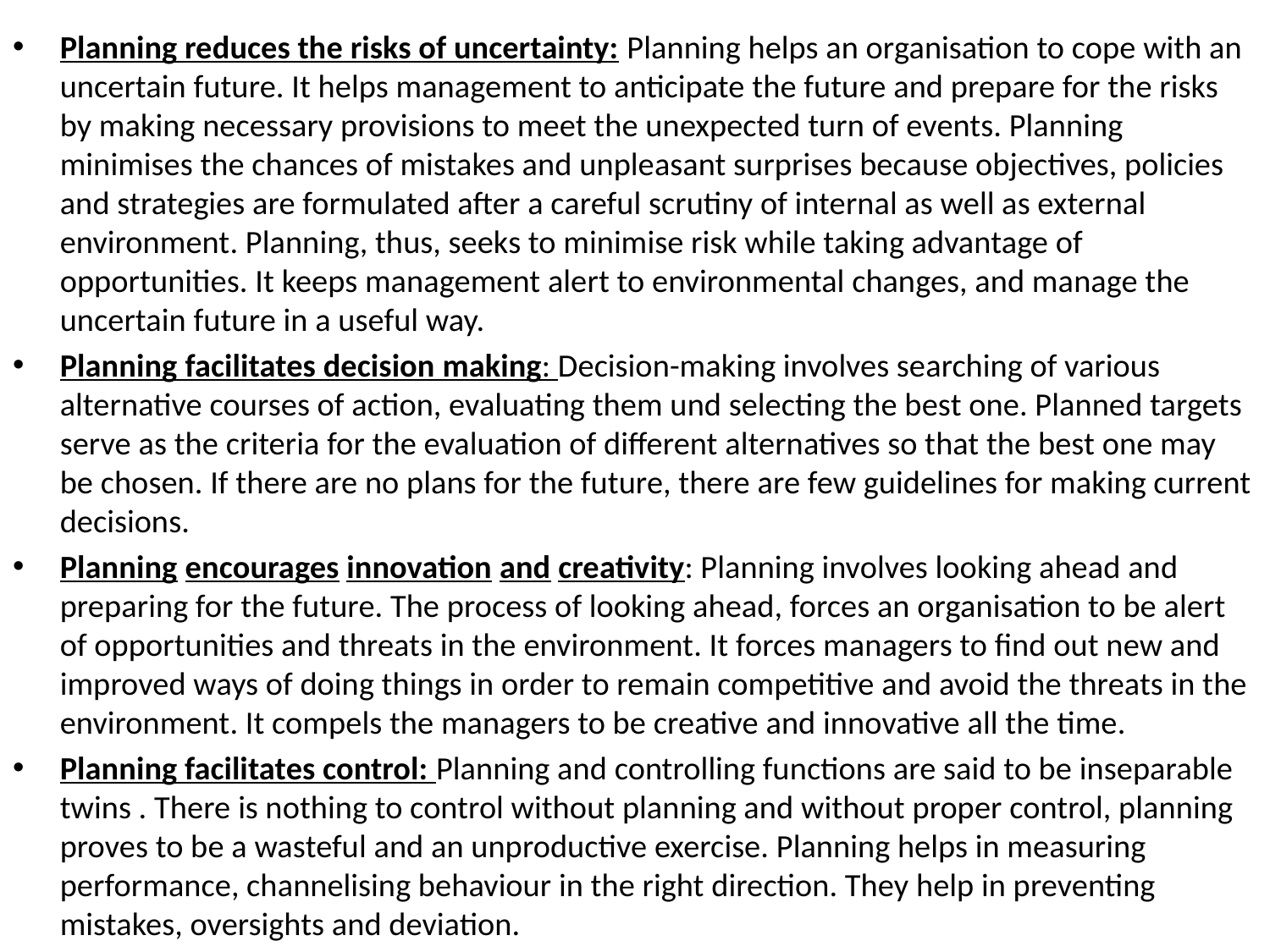

Planning reduces the risks of uncertainty: Planning helps an organisation to cope with an uncertain future. It helps management to anticipate the future and prepare for the risks by making necessary provisions to meet the unexpected turn of events. Planning minimises the chances of mistakes and unpleasant surprises because objectives, policies and strategies are formulated after a careful scrutiny of internal as well as external environment. Planning, thus, seeks to minimise risk while taking advantage of opportunities. It keeps management alert to environmental changes, and manage the uncertain future in a useful way.
Planning facilitates decision making: Decision-making involves searching of various alternative courses of action, evaluating them und selecting the best one. Planned targets serve as the criteria for the evaluation of different alternatives so that the best one may be chosen. If there are no plans for the future, there are few guidelines for making current decisions.
Planning encourages innovation and creativity: Planning involves looking ahead and preparing for the future. The process of looking ahead, forces an organisation to be alert of opportunities and threats in the environment. It forces managers to find out new and improved ways of doing things in order to remain competitive and avoid the threats in the environment. It compels the managers to be creative and innovative all the time.
Planning facilitates control: Planning and controlling functions are said to be inseparable twins . There is nothing to control without planning and without proper control, planning proves to be a wasteful and an unproductive exercise. Planning helps in measuring performance, channelising behaviour in the right direction. They help in preventing mistakes, oversights and deviation.